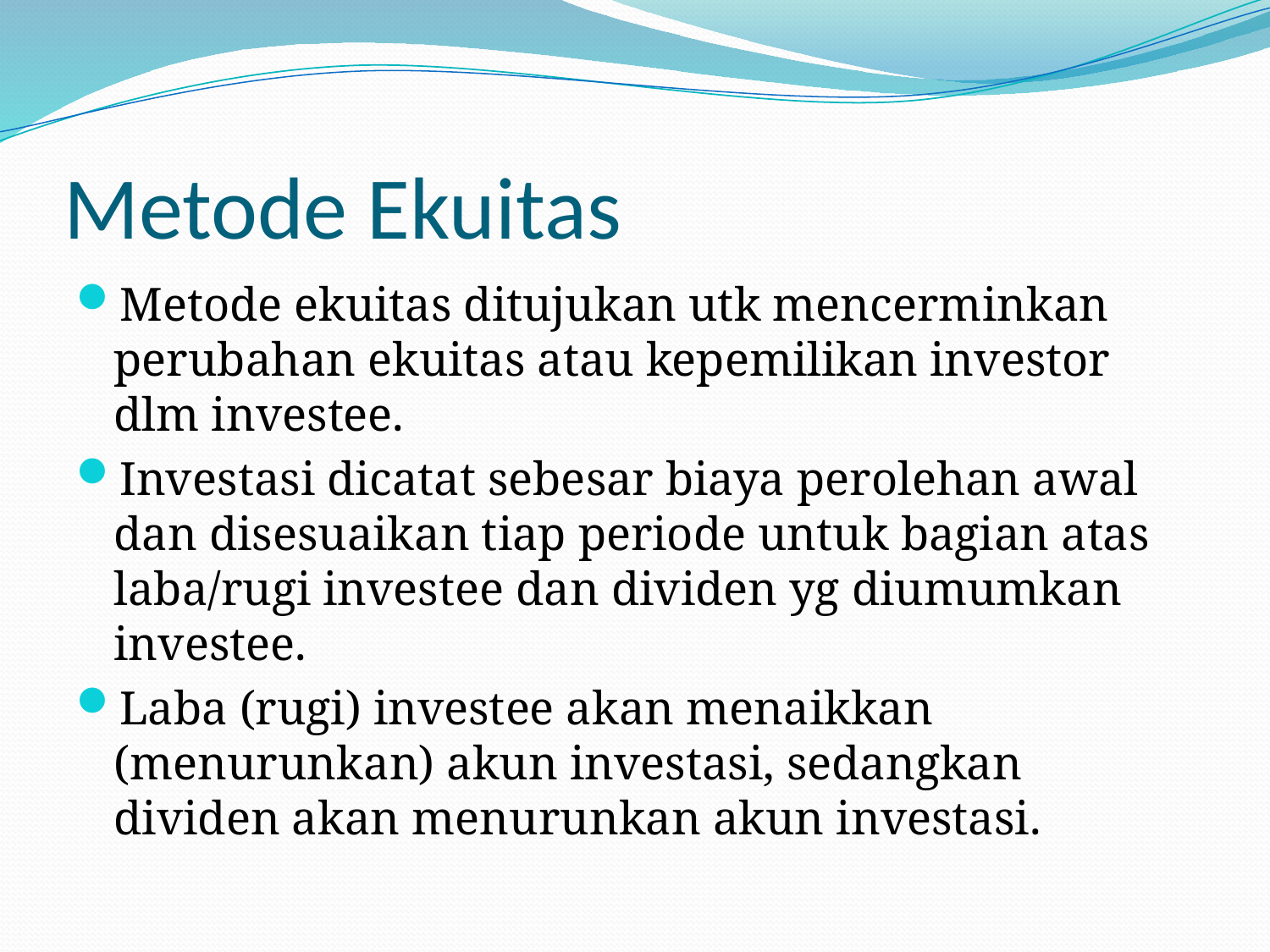

# Metode Ekuitas
Metode ekuitas ditujukan utk mencerminkan perubahan ekuitas atau kepemilikan investor dlm investee.
Investasi dicatat sebesar biaya perolehan awal dan disesuaikan tiap periode untuk bagian atas laba/rugi investee dan dividen yg diumumkan investee.
Laba (rugi) investee akan menaikkan (menurunkan) akun investasi, sedangkan dividen akan menurunkan akun investasi.